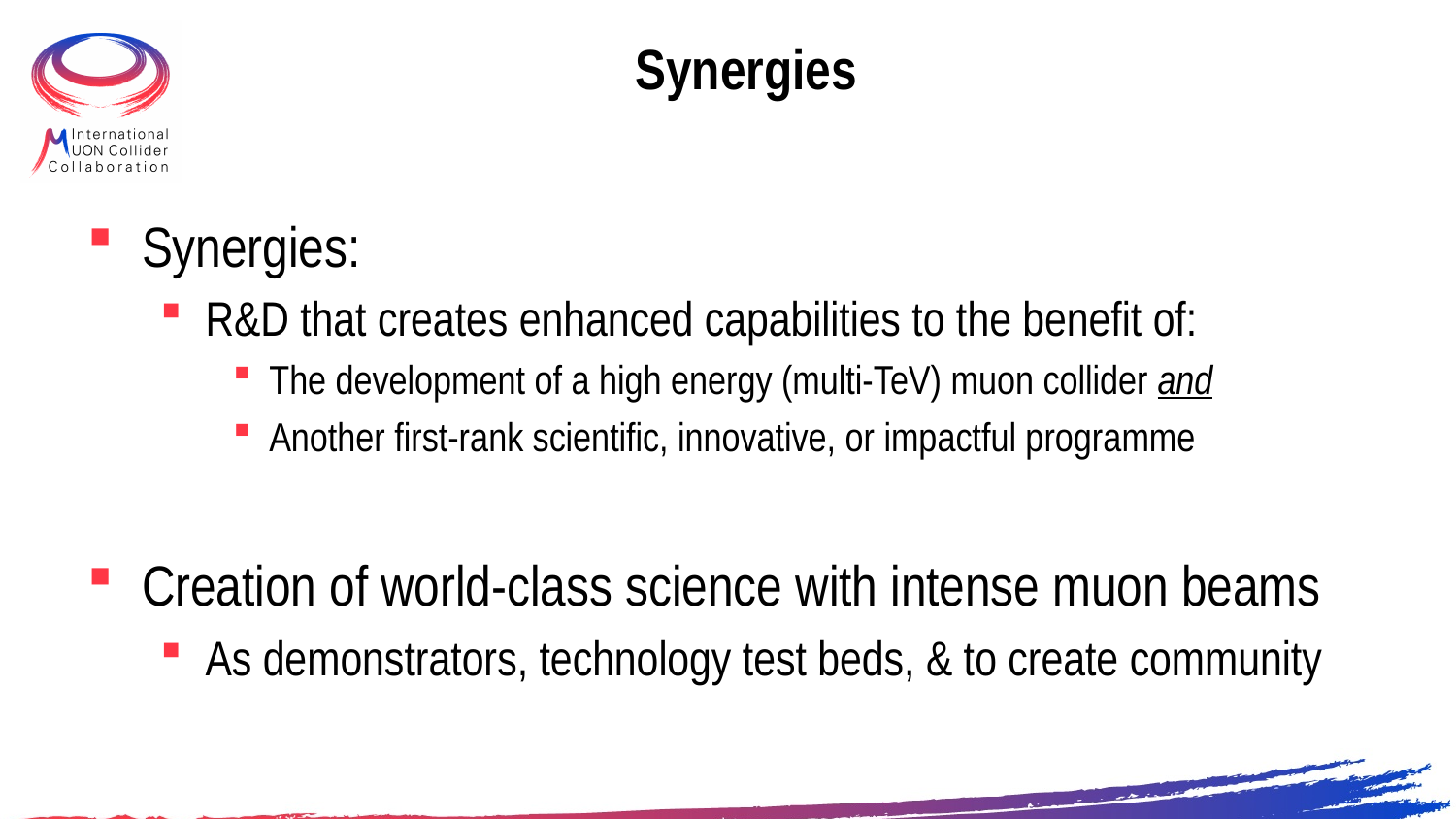

# Synergies
Synergies:
R&D that creates enhanced capabilities to the benefit of:
The development of a high energy (multi-TeV) muon collider and
Another first-rank scientific, innovative, or impactful programme

Creation of world-class science with intense muon beams
As demonstrators, technology test beds, & to create community